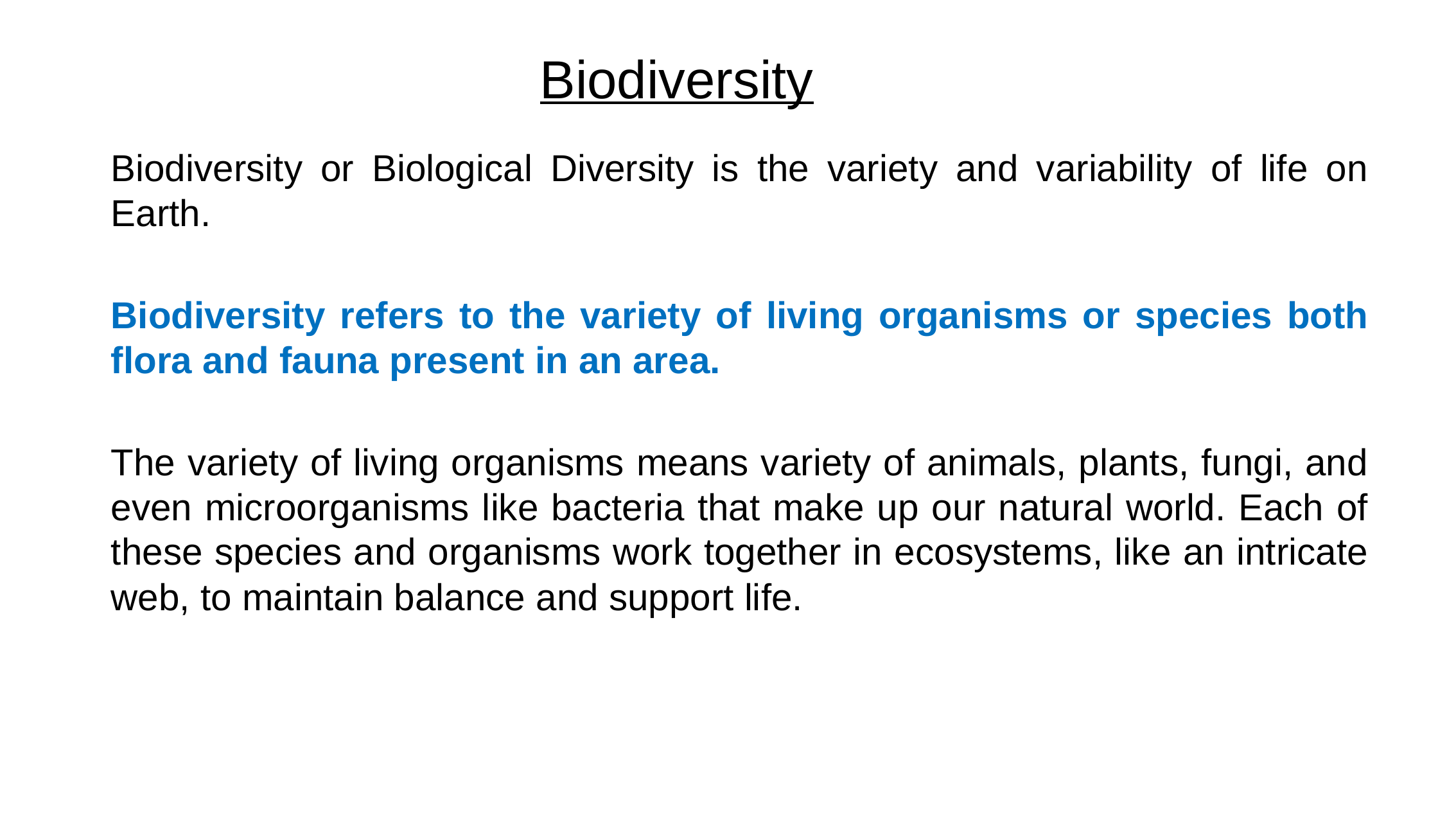

Biodiversity
Biodiversity or Biological Diversity is the variety and variability of life on Earth.

Biodiversity refers to the variety of living organisms or species both flora and fauna present in an area.

The variety of living organisms means variety of animals, plants, fungi, and even microorganisms like bacteria that make up our natural world. Each of these species and organisms work together in ecosystems, like an intricate web, to maintain balance and support life.